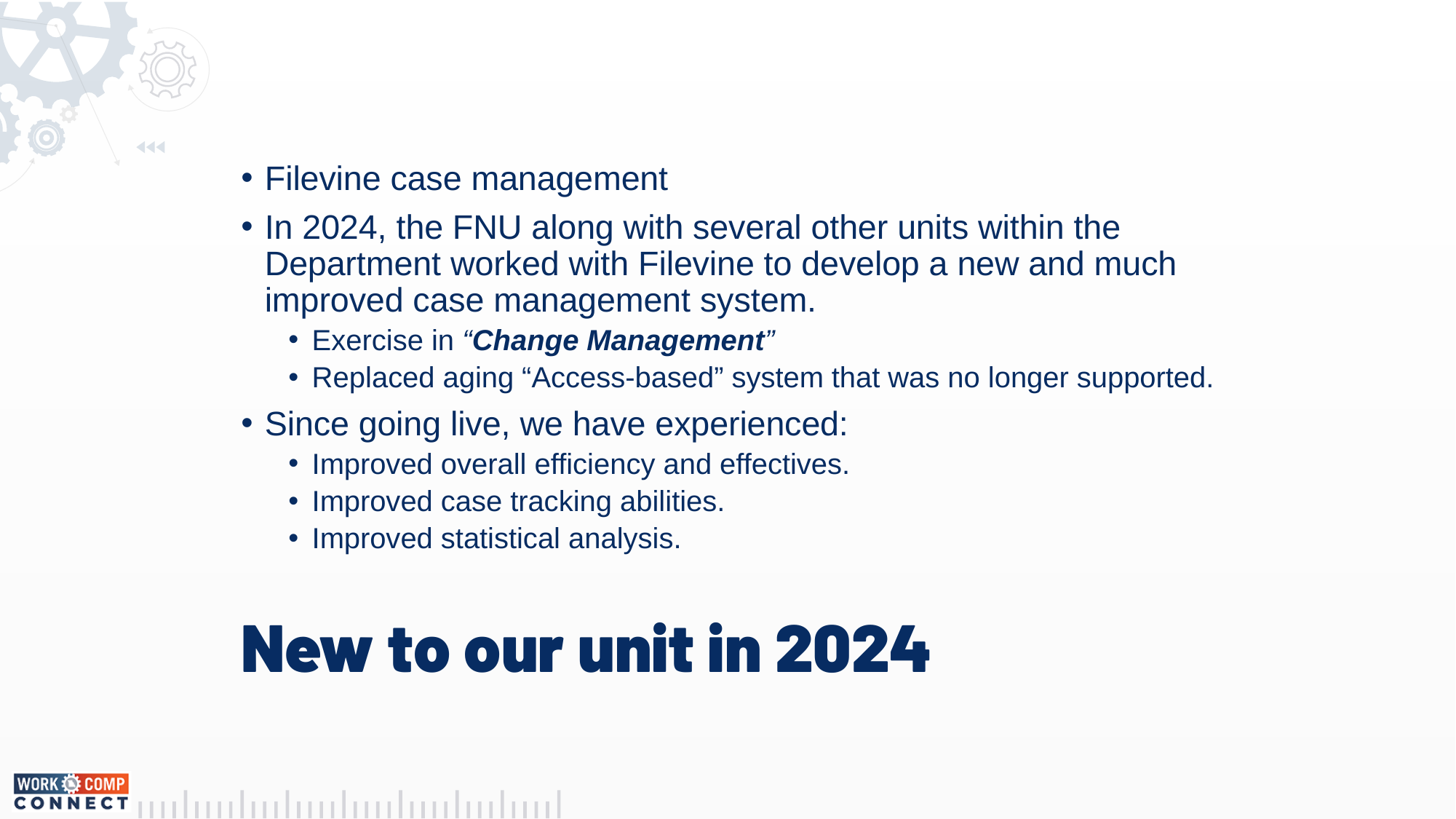

Filevine case management
In 2024, the FNU along with several other units within the Department worked with Filevine to develop a new and much improved case management system.
Exercise in “Change Management”
Replaced aging “Access-based” system that was no longer supported.
Since going live, we have experienced:
Improved overall efficiency and effectives.
Improved case tracking abilities.
Improved statistical analysis.
New to our unit in 2024